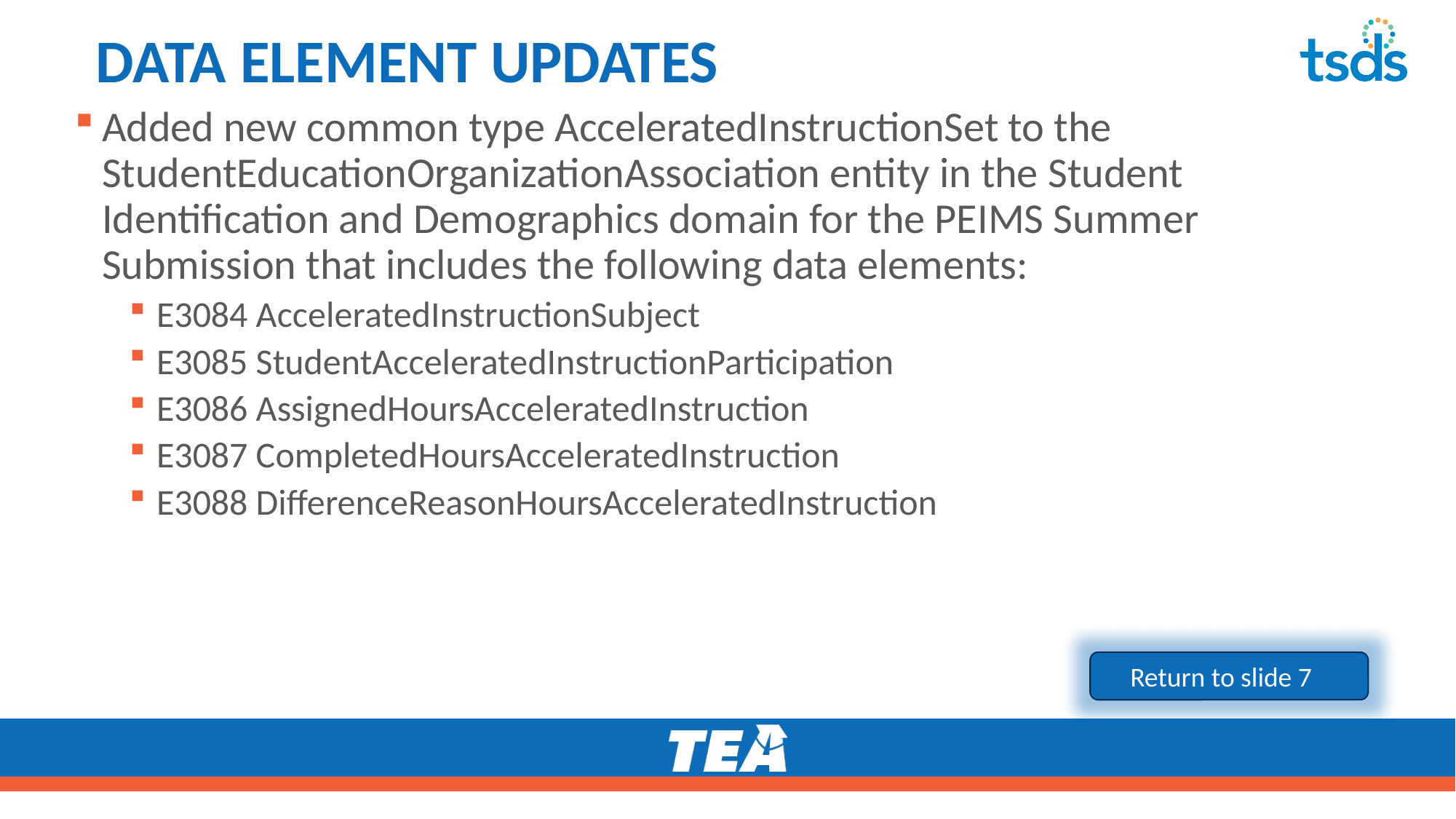

# DATA ELEMENT UPDATES 2
Added new common type AcceleratedInstructionSet to the StudentEducationOrganizationAssociation entity in the Student Identification and Demographics domain for the PEIMS Summer Submission that includes the following data elements:
E3084 AcceleratedInstructionSubject
E3085 StudentAcceleratedInstructionParticipation
E3086 AssignedHoursAcceleratedInstruction
E3087 CompletedHoursAcceleratedInstruction
E3088 DifferenceReasonHoursAcceleratedInstruction

Return to slide 7